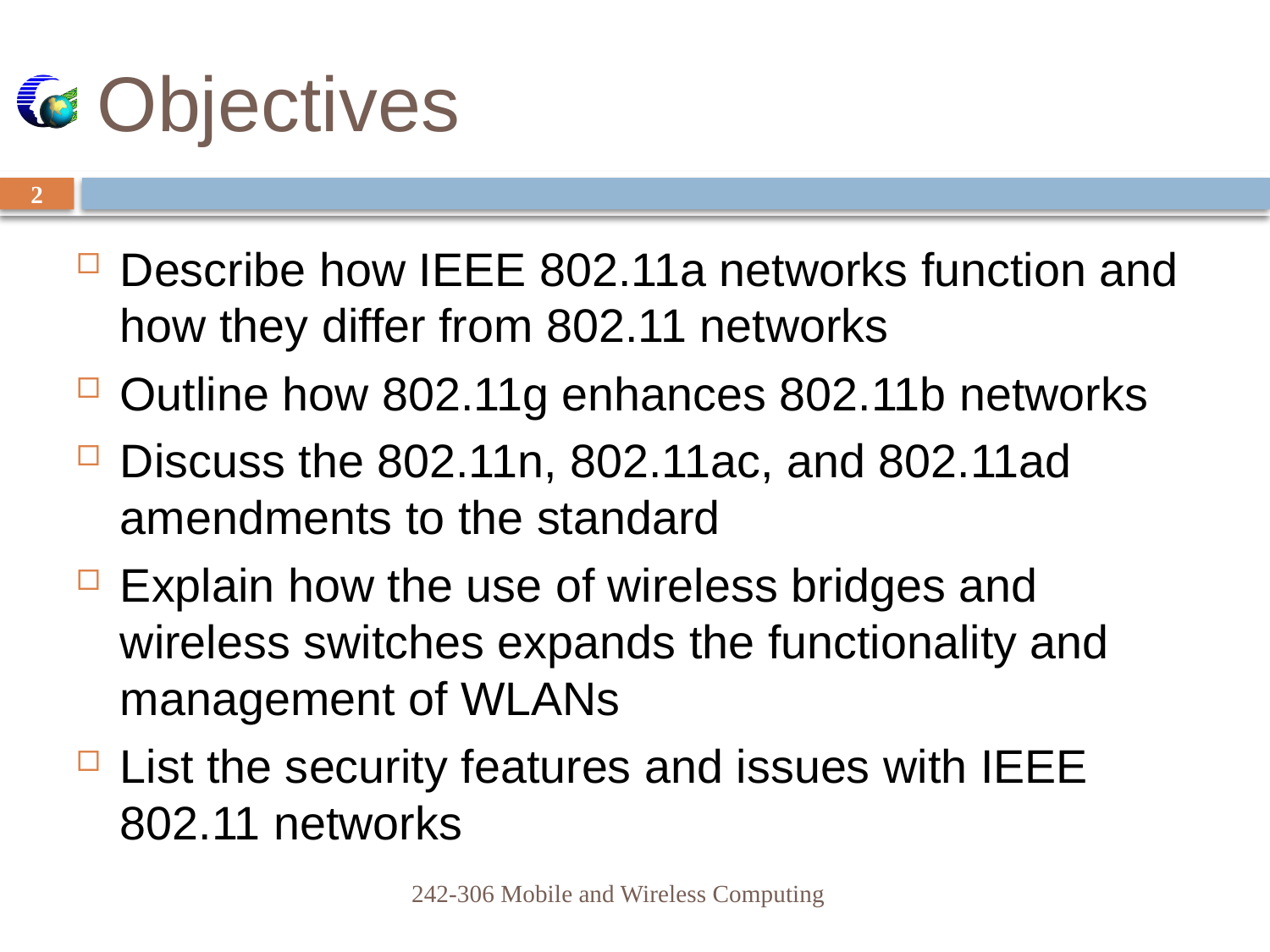

# Objectives
2
Describe how IEEE 802.11a networks function and how they differ from 802.11 networks
Outline how 802.11g enhances 802.11b networks
Discuss the 802.11n, 802.11ac, and 802.11ad amendments to the standard
Explain how the use of wireless bridges and wireless switches expands the functionality and management of WLANs
List the security features and issues with IEEE 802.11 networks
242-306 Mobile and Wireless Computing